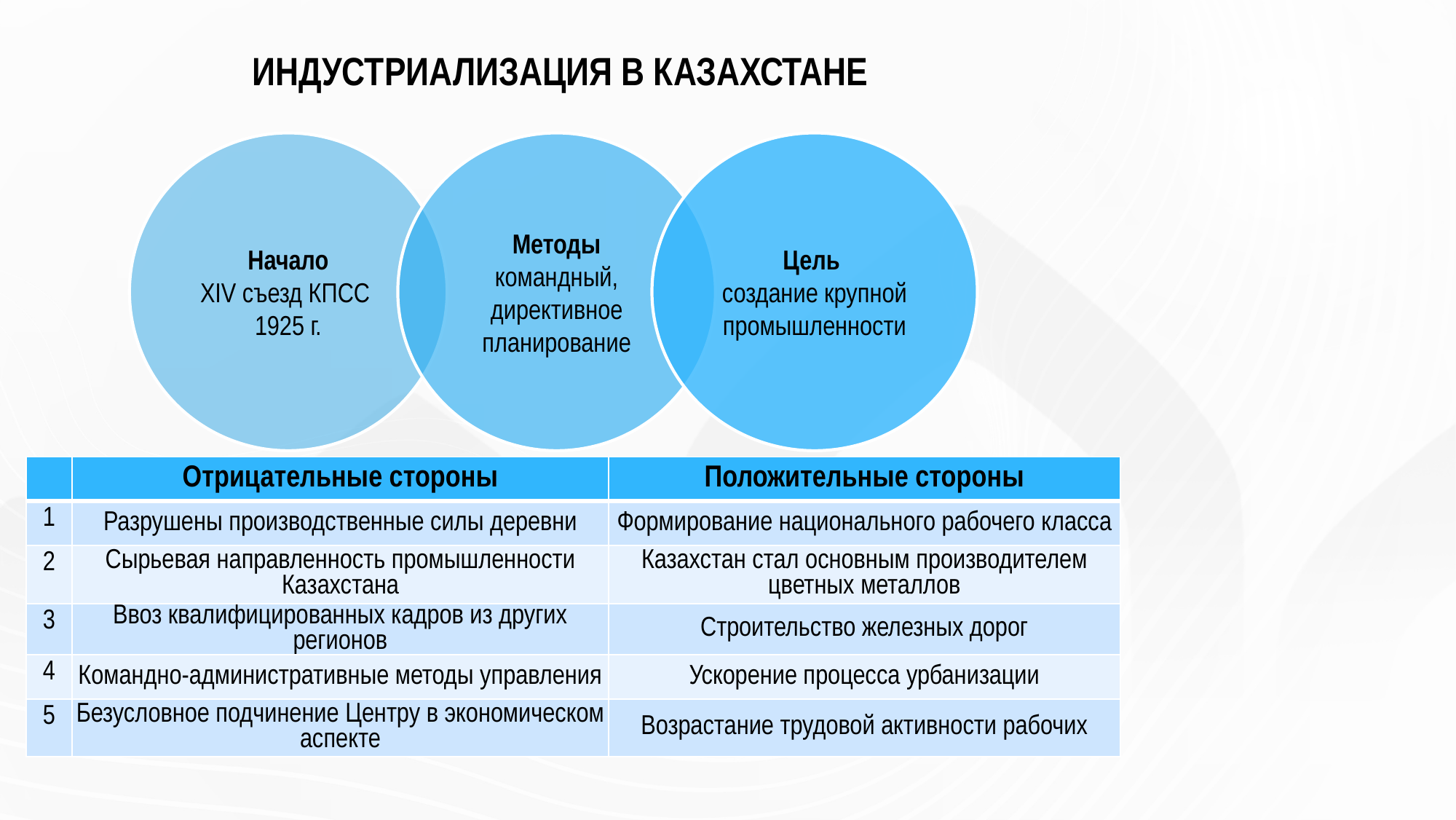

ИНДУСТРИАЛИЗАЦИЯ В КАЗАХСТАНЕ
Начало
XIV съезд КПСС  1925 г.
Методы
командный, директивное планирование
Цель
создание крупной промышленности
|  | Отрицательные стороны | Положительные стороны |
| --- | --- | --- |
| 1 | Разрушены производственные силы деревни | Формирование национального рабочего класса |
| 2 | Сырьевая направленность промышленности Казахстана | Казахстан стал основным производителем цветных металлов |
| 3 | Ввоз квалифицированных кадров из других регионов | Строительство железных дорог |
| 4 | Командно-административные методы управления | Ускорение процесса урбанизации |
| 5 | Безусловное подчинение Центру в экономическом аспекте | Возрастание трудовой активности рабочих |